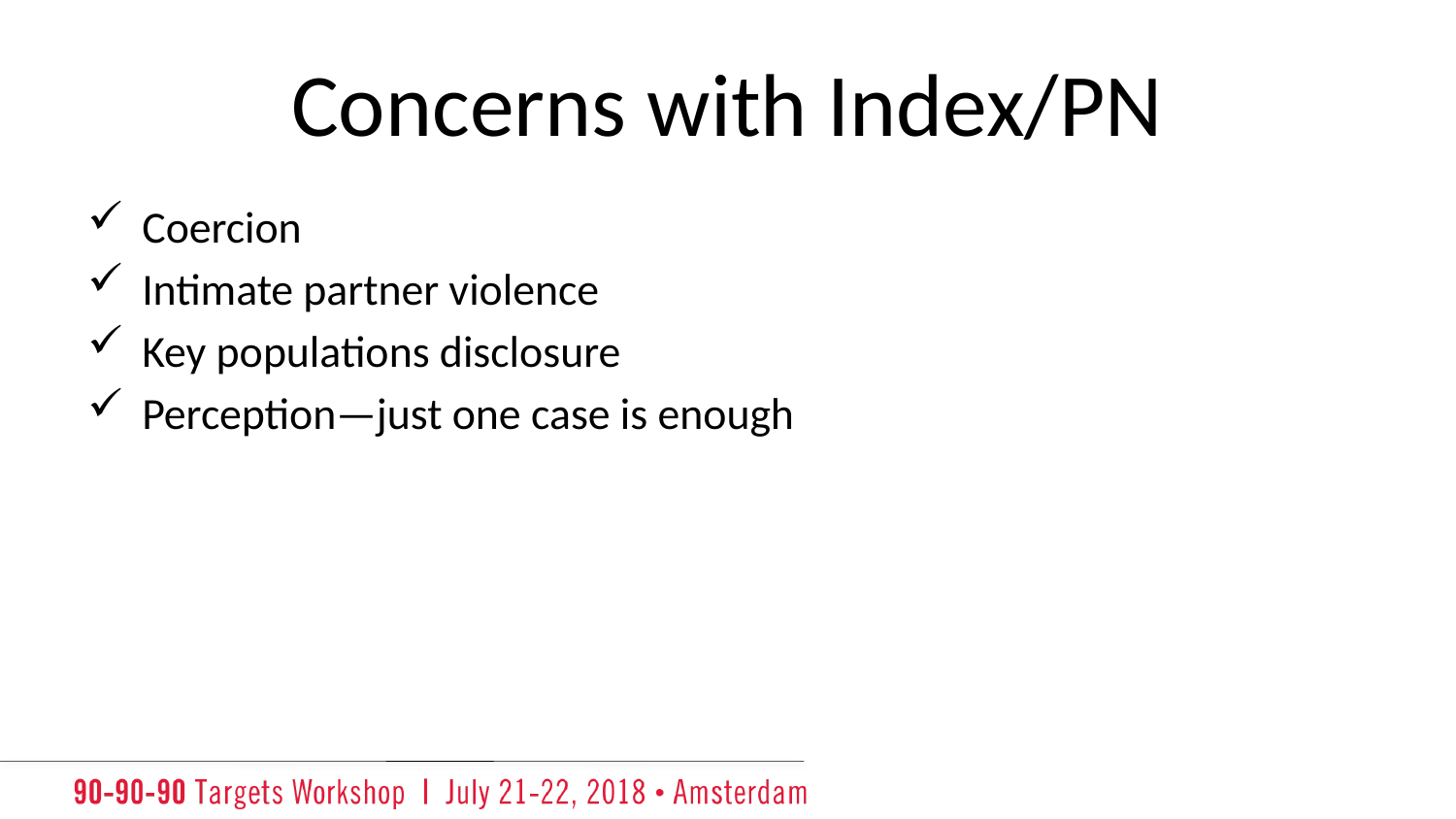

# Concerns with Index/PN
Coercion
Intimate partner violence
Key populations disclosure
Perception—just one case is enough